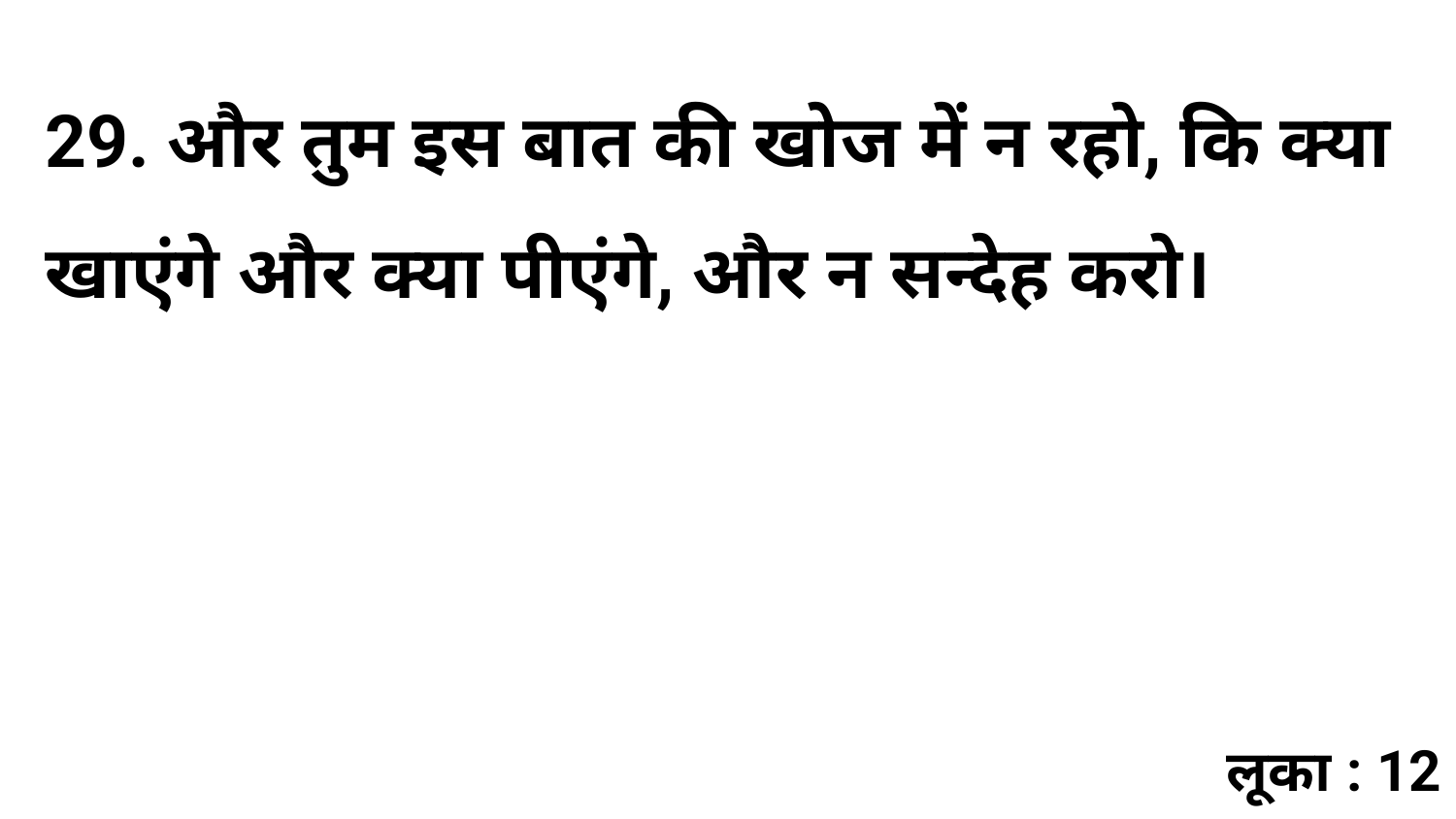

29. और तुम इस बात की खोज में न रहो, कि क्या खाएंगे और क्या पीएंगे, और न सन्देह करो।
लूका : 12